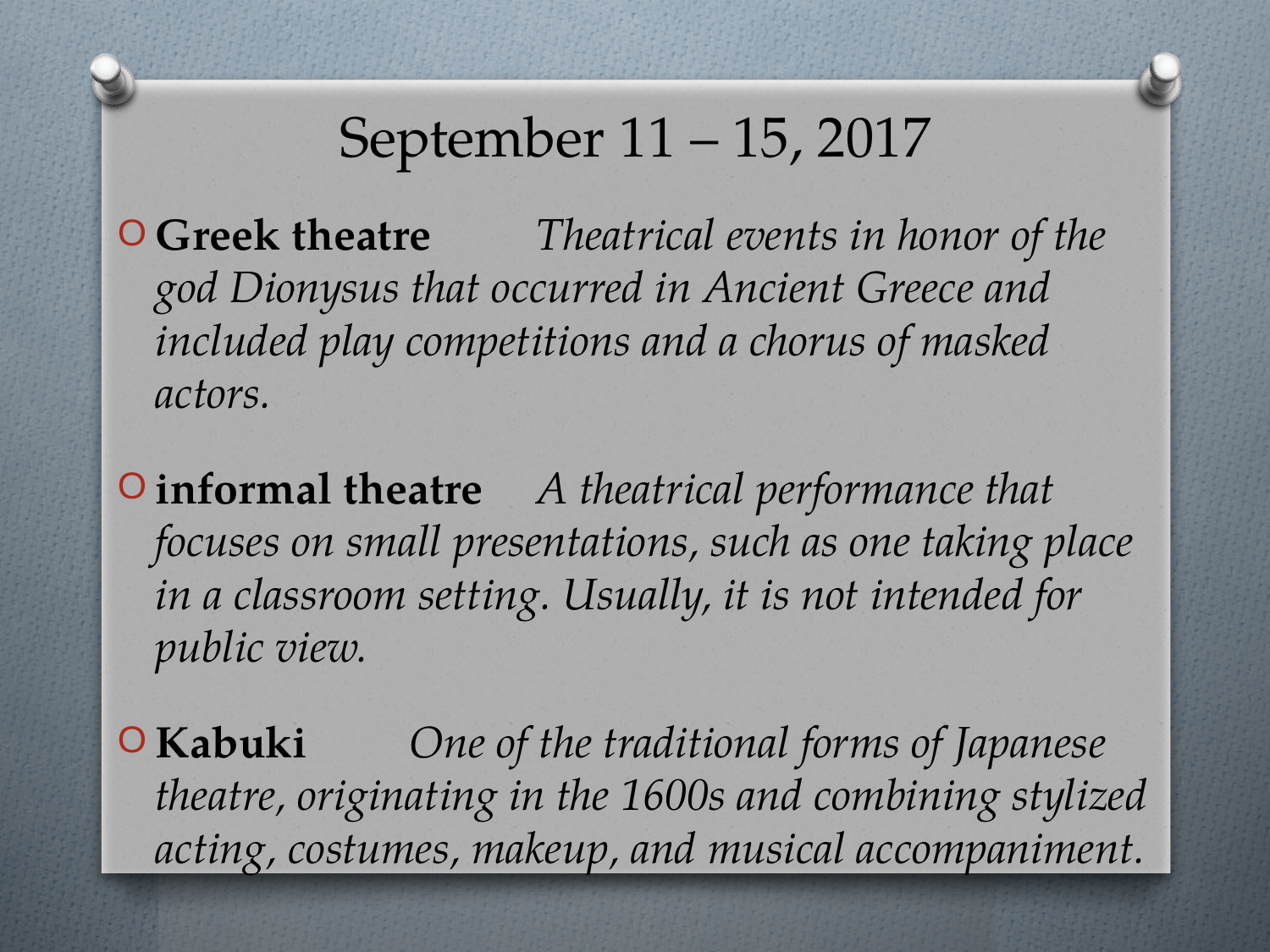

# September 11 – 15, 2017
Greek theatre	Theatrical events in honor of the god Dionysus that occurred in Ancient Greece and included play competitions and a chorus of masked actors.
informal theatre	A theatrical performance that focuses on small presentations, such as one taking place in a classroom setting. Usually, it is not intended for public view.
Kabuki	One of the traditional forms of Japanese theatre, originating in the 1600s and combining stylized acting, costumes, makeup, and musical accompaniment.